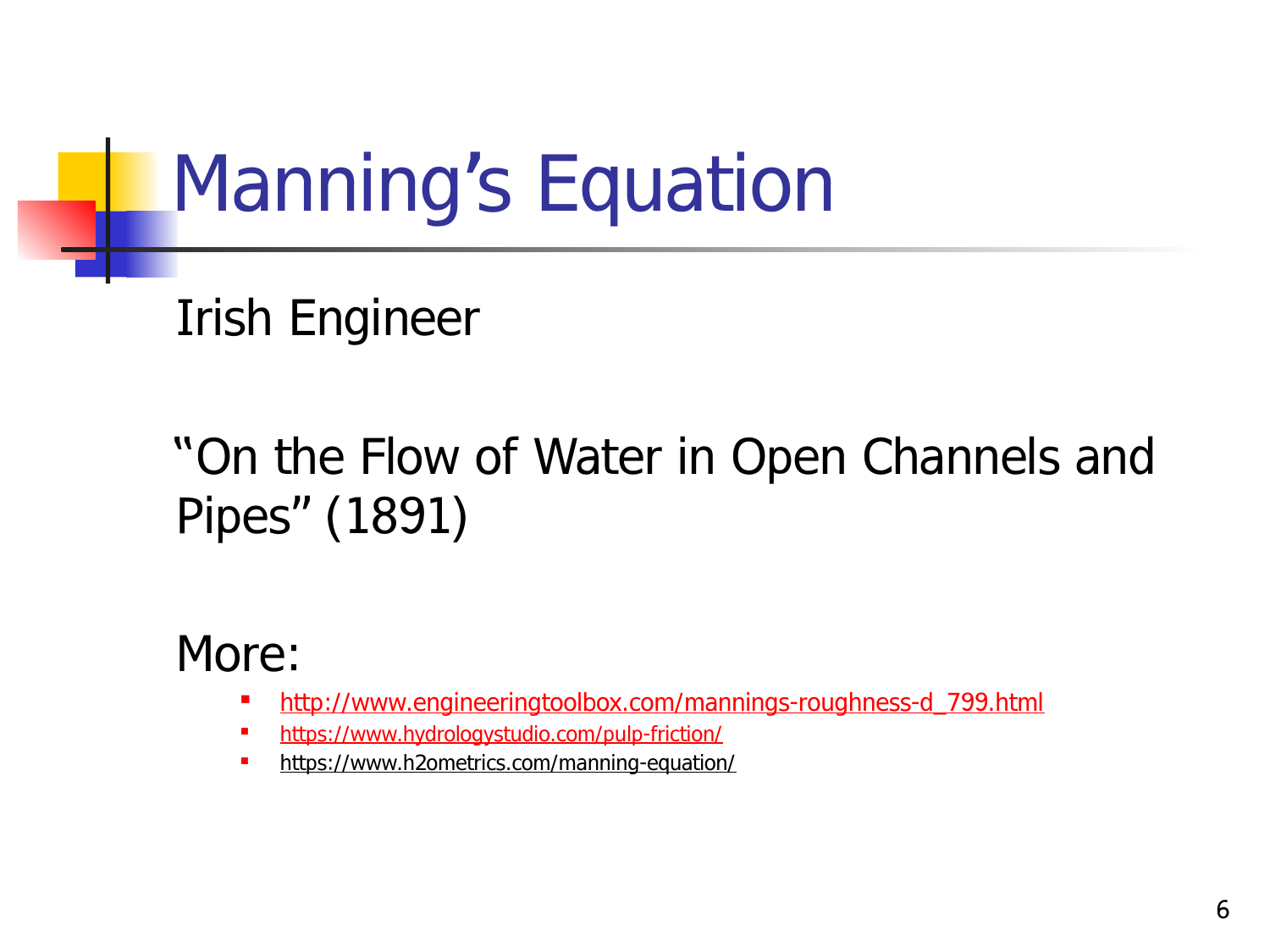

# Manning’s Equation
Irish Engineer

“On the Flow of Water in Open Channels and Pipes” (1891)

More:
http://www.engineeringtoolbox.com/mannings-roughness-d_799.html
https://www.hydrologystudio.com/pulp-friction/
https://www.h2ometrics.com/manning-equation/

6